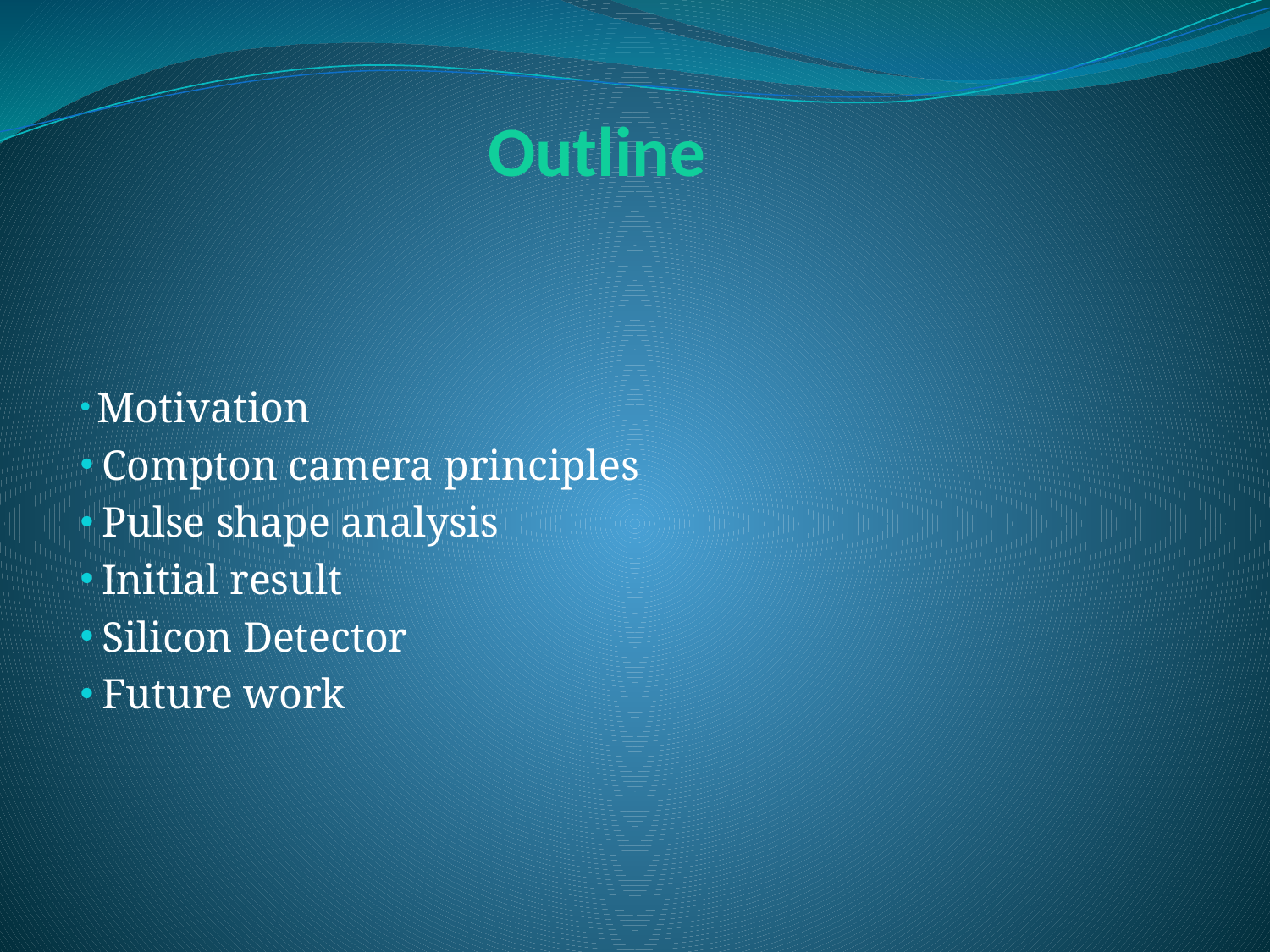

# Outline
 Motivation
 Compton camera principles
 Pulse shape analysis
 Initial result
 Silicon Detector
 Future work